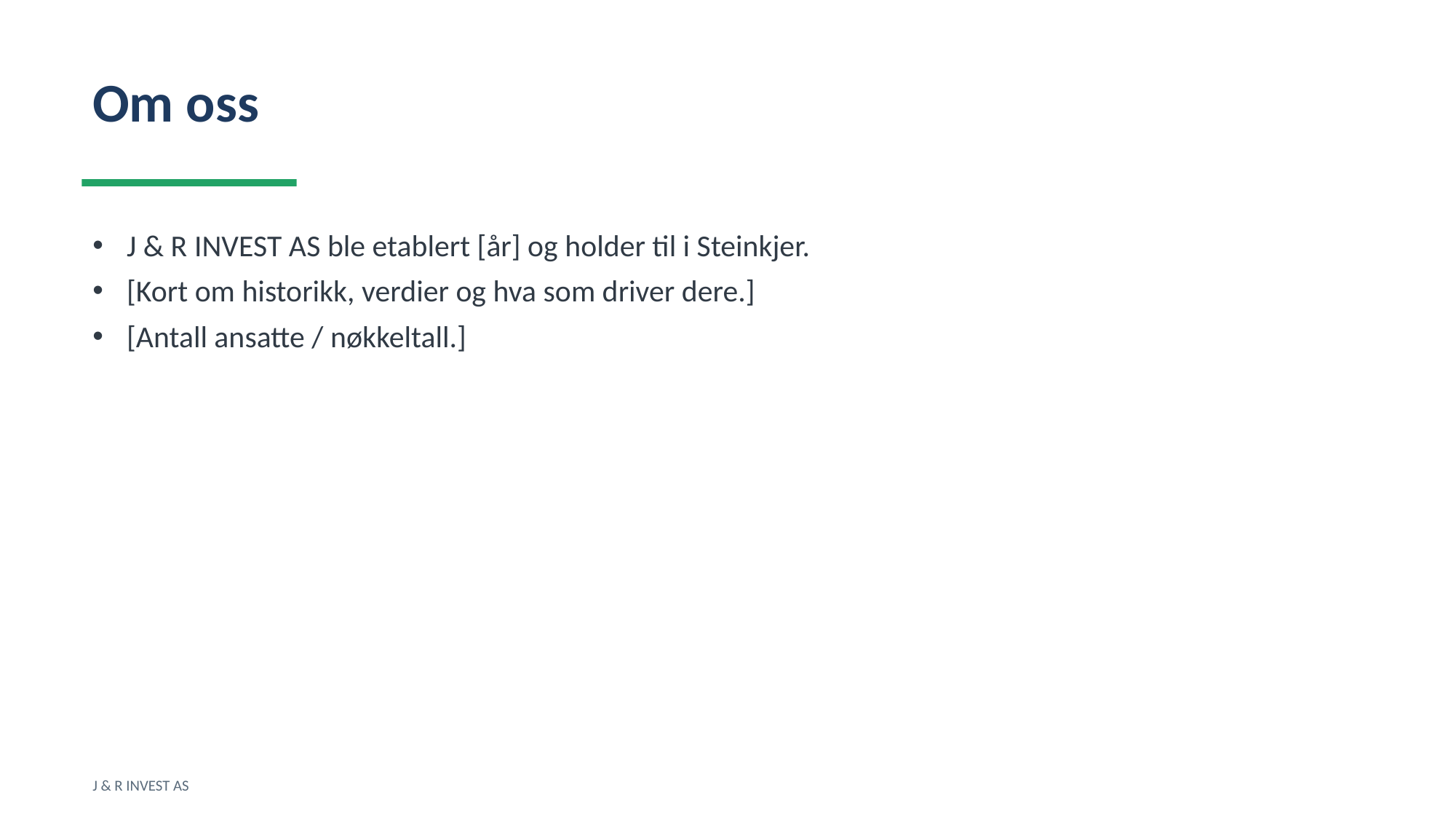

Om oss

J & R INVEST AS ble etablert [år] og holder til i Steinkjer.
[Kort om historikk, verdier og hva som driver dere.]
[Antall ansatte / nøkkeltall.]
J & R INVEST AS